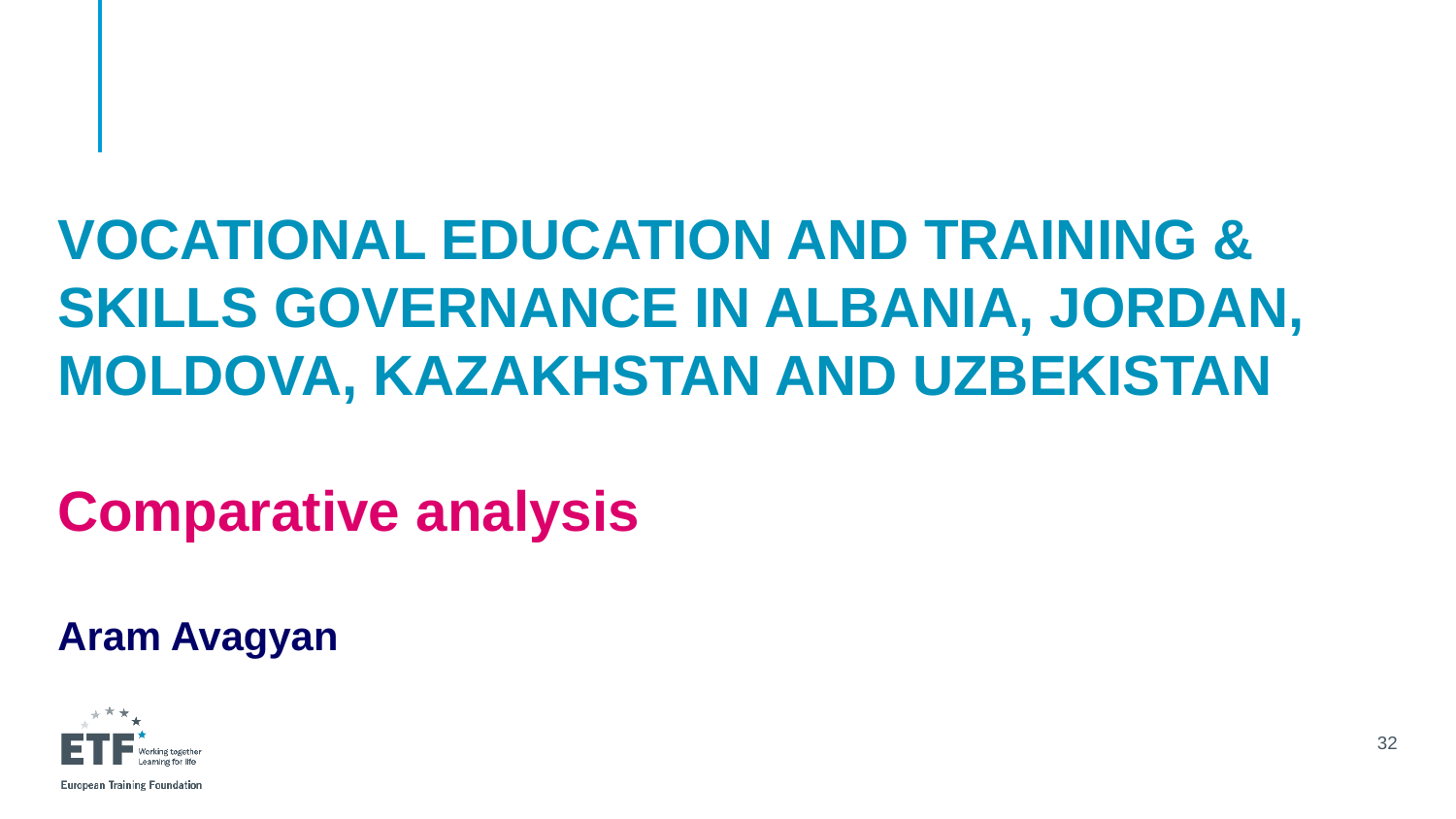

VOCATIONAL EDUCATION AND TRAINING & SKILLS GOVERNANCE IN ALBANIA, JORDAN, MOLDOVA, KAZAKHSTAN AND UZBEKISTAN

Comparative analysis

Aram Avagyan
32